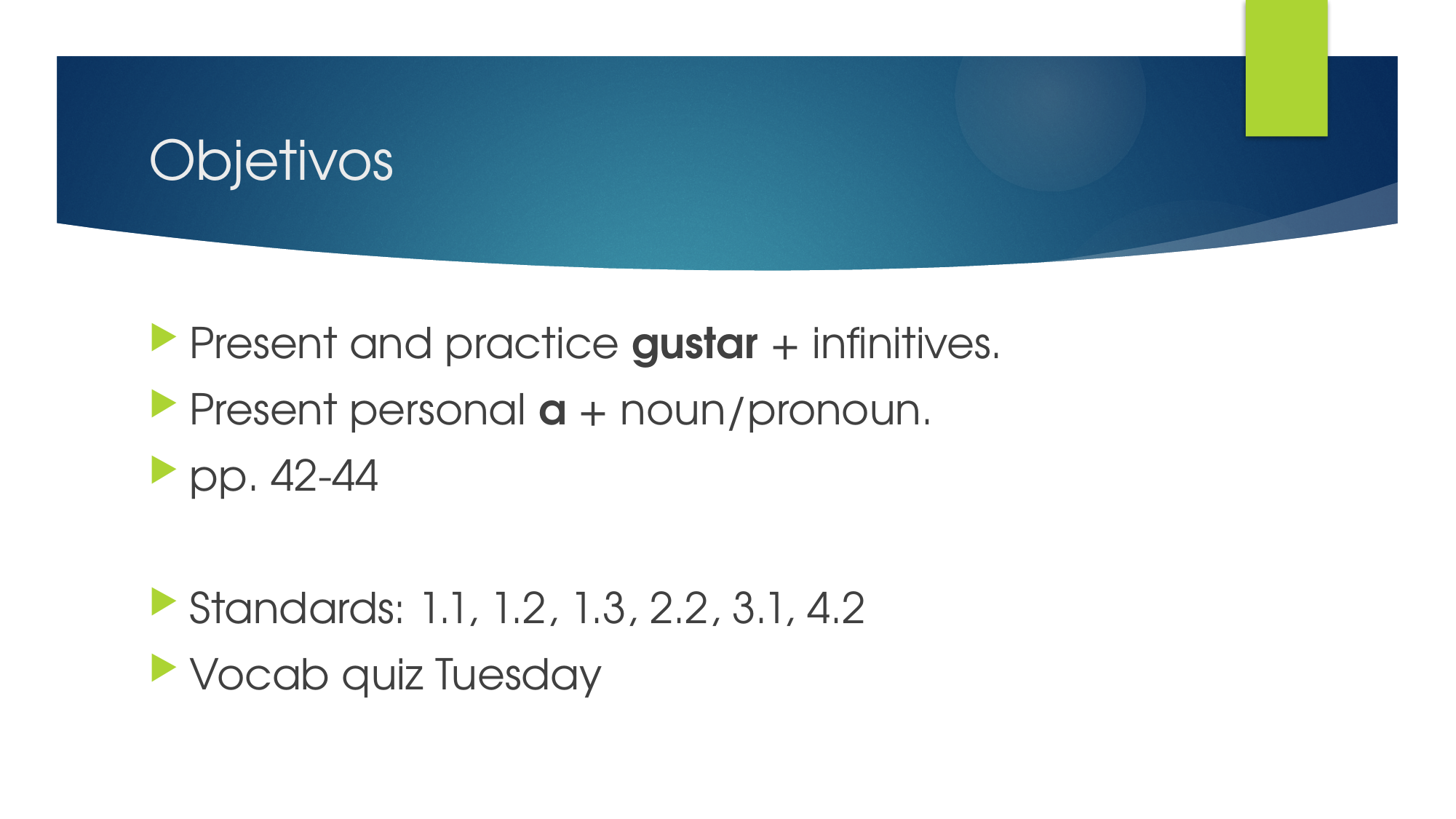

# Objetivos
Present and practice gustar + infinitives.
Present personal a + noun/pronoun.
pp. 42-44

Standards: 1.1, 1.2, 1.3, 2.2, 3.1, 4.2
Vocab quiz Tuesday